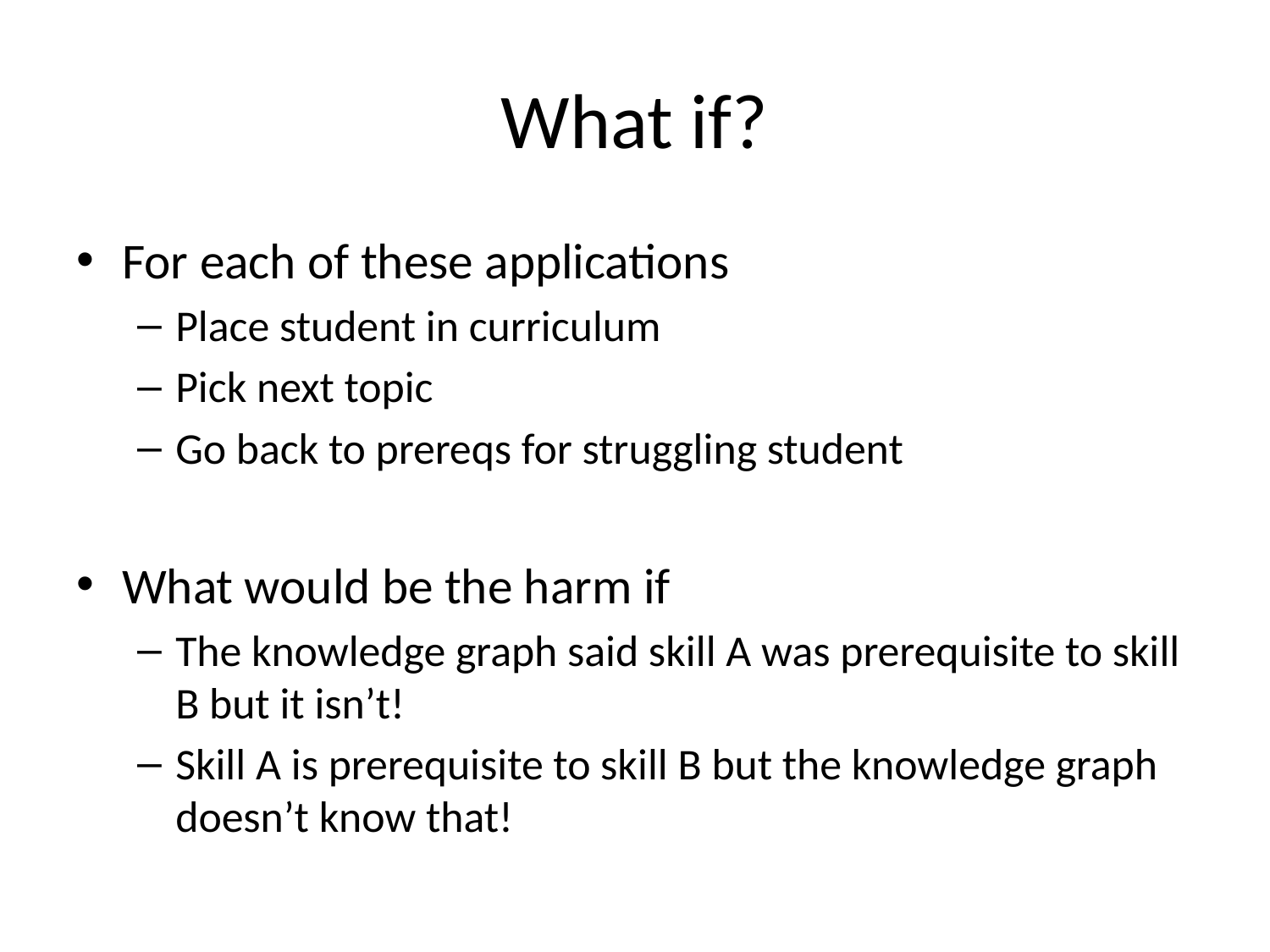

# What if?
For each of these applications
Place student in curriculum
Pick next topic
Go back to prereqs for struggling student

What would be the harm if
The knowledge graph said skill A was prerequisite to skill B but it isn’t!
Skill A is prerequisite to skill B but the knowledge graph doesn’t know that!